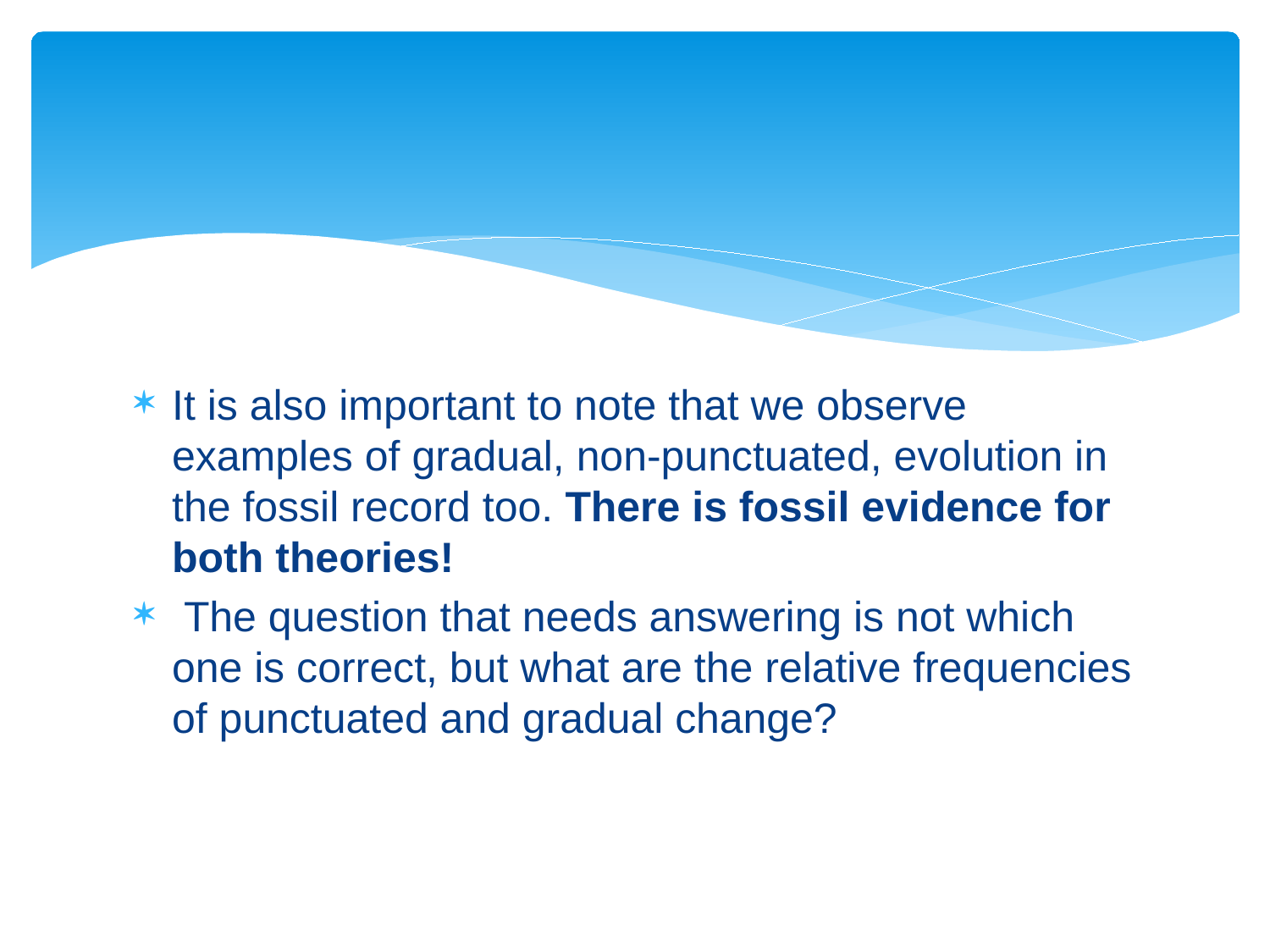

#
It is also important to note that we observe examples of gradual, non-punctuated, evolution in the fossil record too. There is fossil evidence for both theories!
 The question that needs answering is not which one is correct, but what are the relative frequencies of punctuated and gradual change?